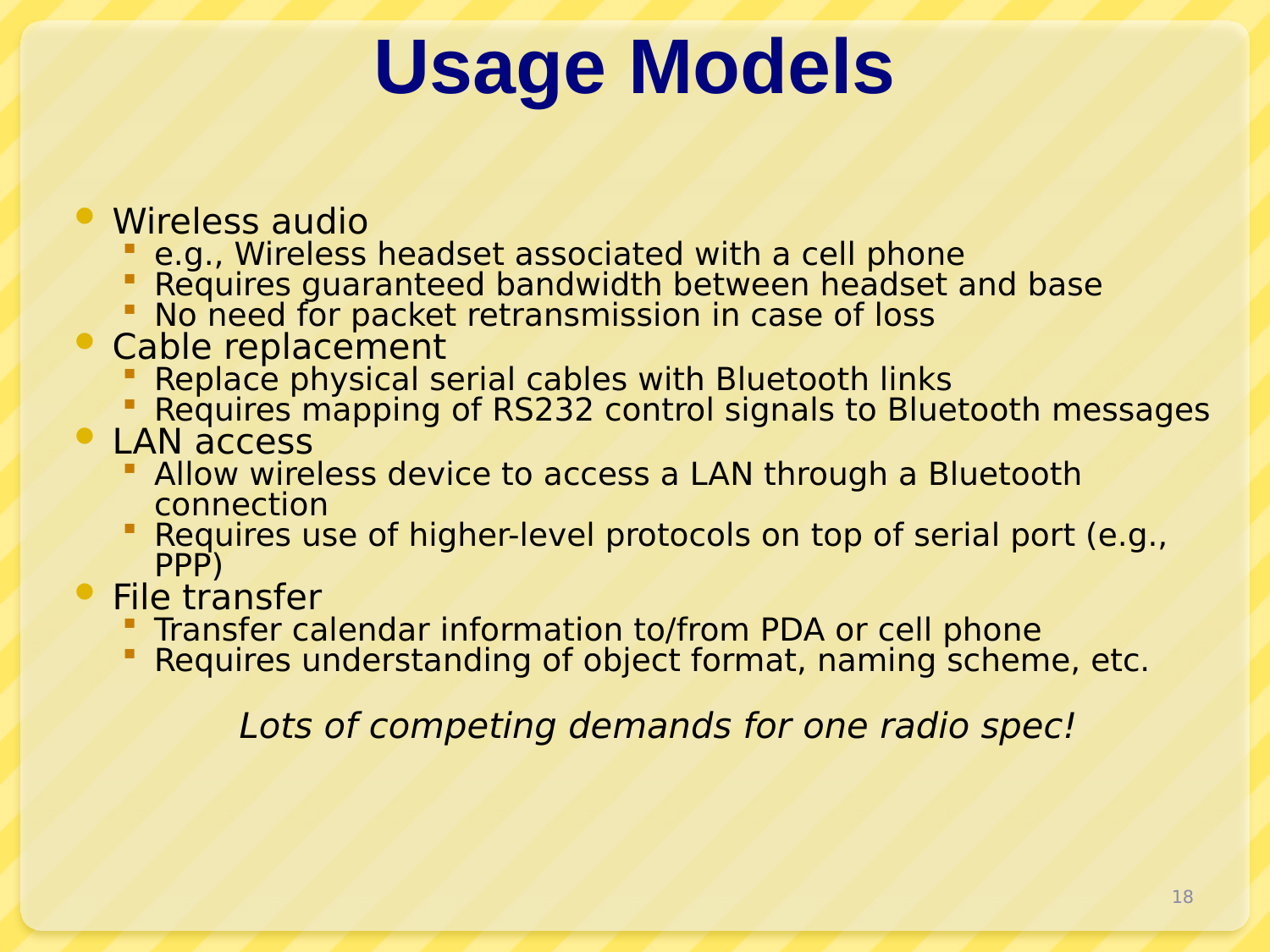

# Usage Models
Wireless audio
e.g., Wireless headset associated with a cell phone
Requires guaranteed bandwidth between headset and base
No need for packet retransmission in case of loss
Cable replacement
Replace physical serial cables with Bluetooth links
Requires mapping of RS232 control signals to Bluetooth messages
LAN access
Allow wireless device to access a LAN through a Bluetooth connection
Requires use of higher-level protocols on top of serial port (e.g., PPP)
File transfer
Transfer calendar information to/from PDA or cell phone
Requires understanding of object format, naming scheme, etc.

		Lots of competing demands for one radio spec!
18